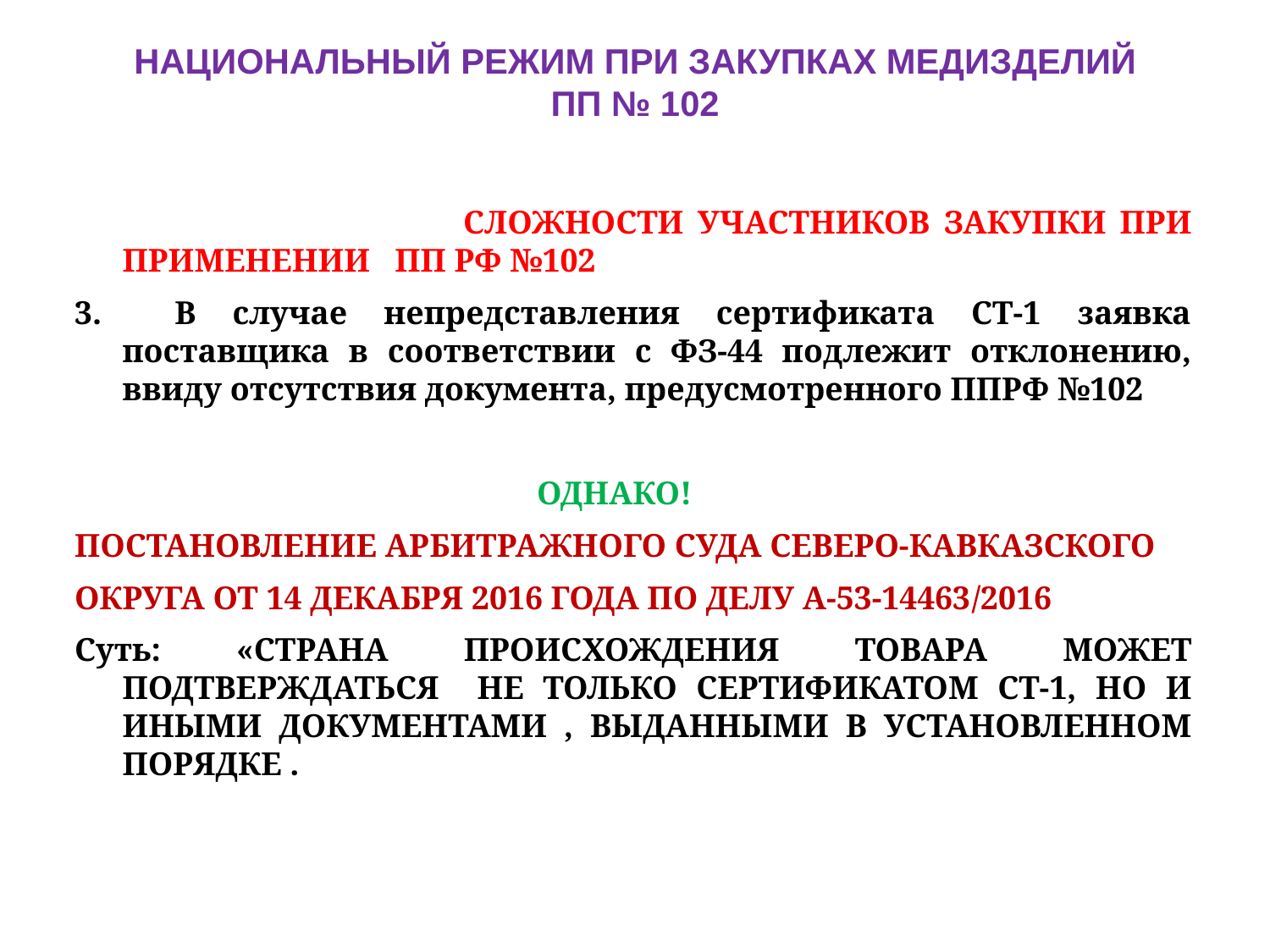

# НАЦИОНАЛЬНЫЙ РЕЖИМ ПРИ ЗАКУПКАХ МЕДИЗДЕЛИЙ ПП № 102
                            СЛОЖНОСТИ УЧАСТНИКОВ ЗАКУПКИ ПРИ ПРИМЕНЕНИИ   ПП РФ №102
3.  В случае непредставления сертификата СТ-1 заявка поставщика в соответствии с ФЗ-44 подлежит отклонению, ввиду отсутствия документа, предусмотренного ППРФ №102

                                                        ОДНАКО!
ПОСТАНОВЛЕНИЕ АРБИТРАЖНОГО СУДА СЕВЕРО-КАВКАЗСКОГО
ОКРУГА ОТ 14 ДЕКАБРЯ 2016 ГОДА ПО ДЕЛУ А-53-14463/2016
Cуть: «СТРАНА ПРОИСХОЖДЕНИЯ ТОВАРА МОЖЕТ ПОДТВЕРЖДАТЬСЯ  НЕ ТОЛЬКО СЕРТИФИКАТОМ СТ-1, НО И ИНЫМИ ДОКУМЕНТАМИ , ВЫДАННЫМИ В УСТАНОВЛЕННОМ ПОРЯДКЕ .